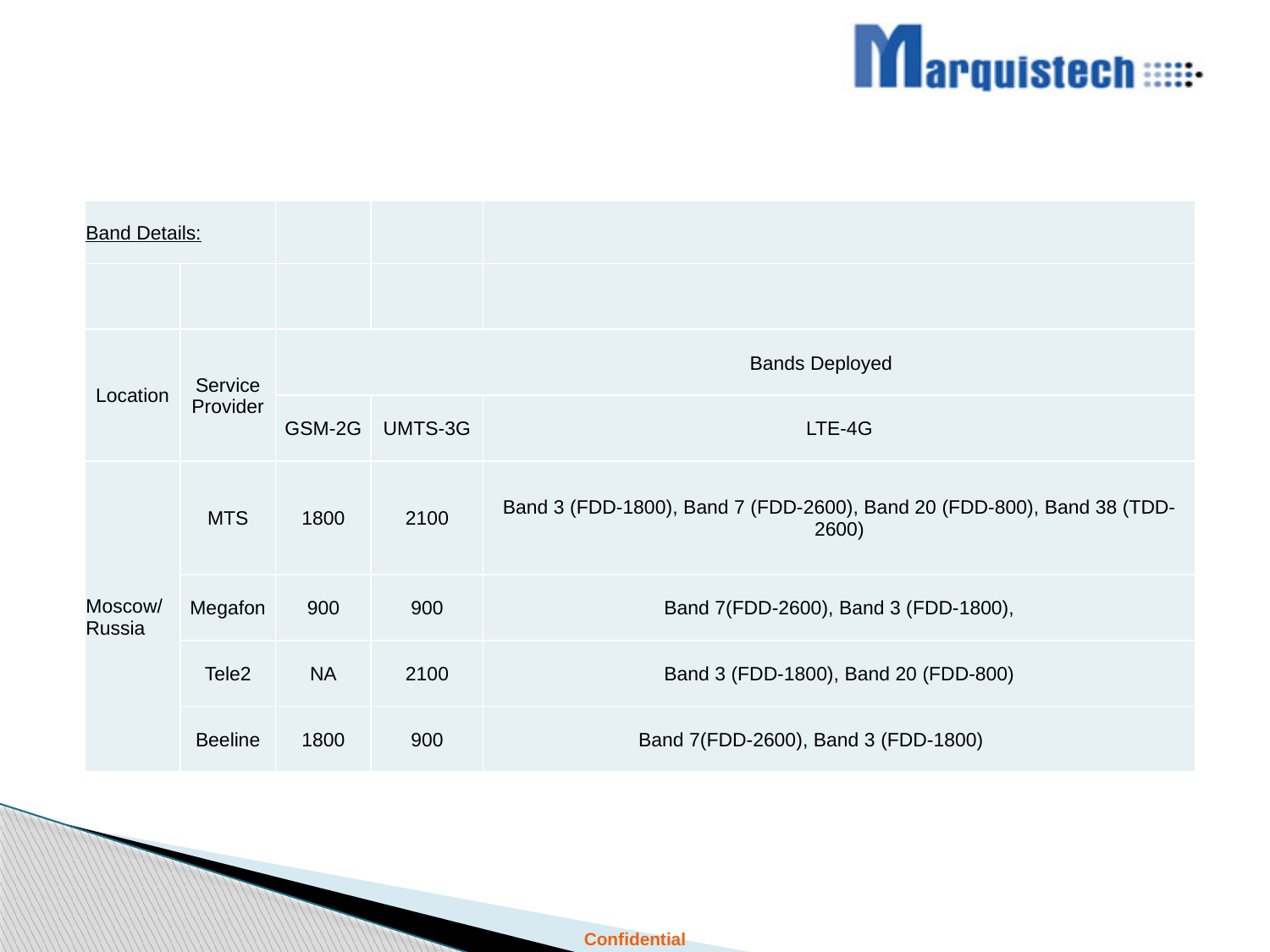

| Band Details: |  |  |  |  |
| --- | --- | --- | --- | --- |
|  |  |  |  |  |
| Location | Service Provider | Bands Deployed |  |  |
|  |  | GSM-2G | UMTS-3G | LTE-4G |
| Moscow/ Russia | MTS | 1800 | 2100 | Band 3 (FDD-1800), Band 7 (FDD-2600), Band 20 (FDD-800), Band 38 (TDD-2600) |
|  | Megafon | 900 | 900 | Band 7(FDD-2600), Band 3 (FDD-1800), |
|  | Tele2 | NA | 2100 | Band 3 (FDD-1800), Band 20 (FDD-800) |
|  | Beeline | 1800 | 900 | Band 7(FDD-2600), Band 3 (FDD-1800) |